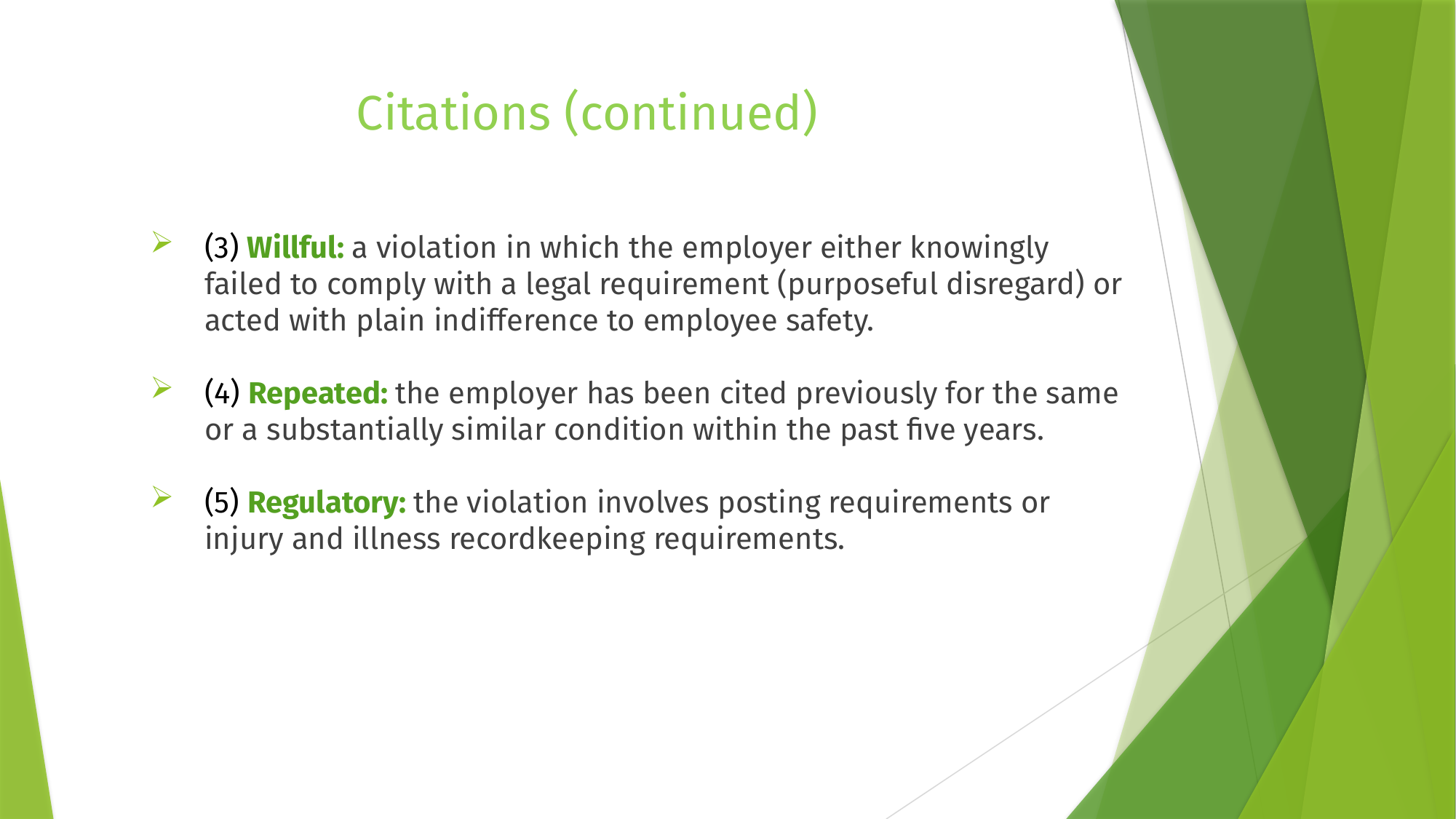

Citations (continued)

(3) Willful: a violation in which the employer either knowingly failed to comply with a legal requirement (purposeful disregard) or acted with plain indifference to employee safety.

(4) Repeated: the employer has been cited previously for the same or a substantially similar condition within the past five years.

(5) Regulatory: the violation involves posting requirements or injury and illness recordkeeping requirements.